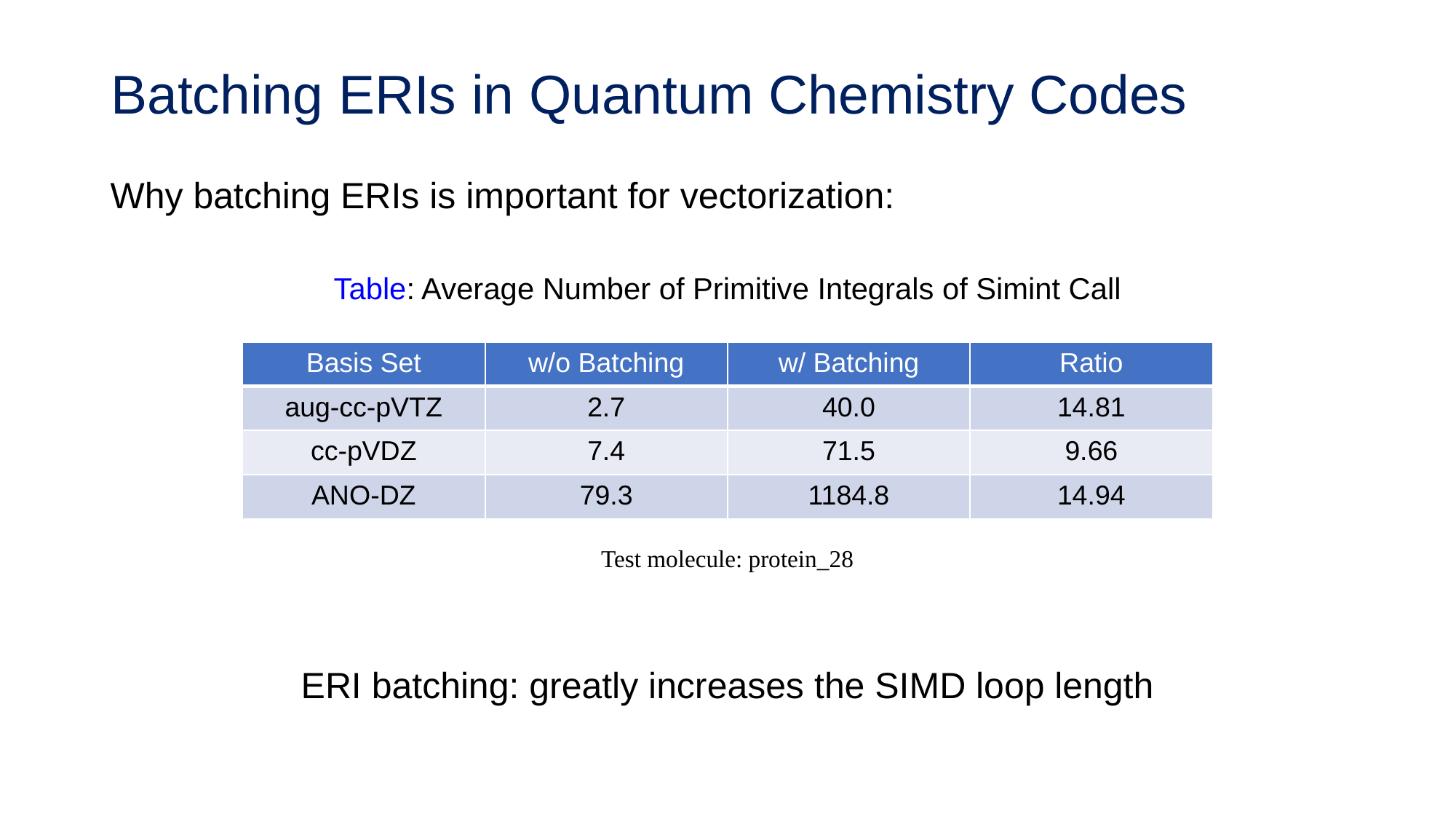

# Batching ERIs in Quantum Chemistry Codes
Why batching ERIs is important for vectorization:
Table: Average Number of Primitive Integrals of Simint Call
| Basis Set | w/o Batching | w/ Batching | Ratio |
| --- | --- | --- | --- |
| aug-cc-pVTZ | 2.7 | 40.0 | 14.81 |
| cc-pVDZ | 7.4 | 71.5 | 9.66 |
| ANO-DZ | 79.3 | 1184.8 | 14.94 |
Test molecule: protein_28
ERI batching: greatly increases the SIMD loop length